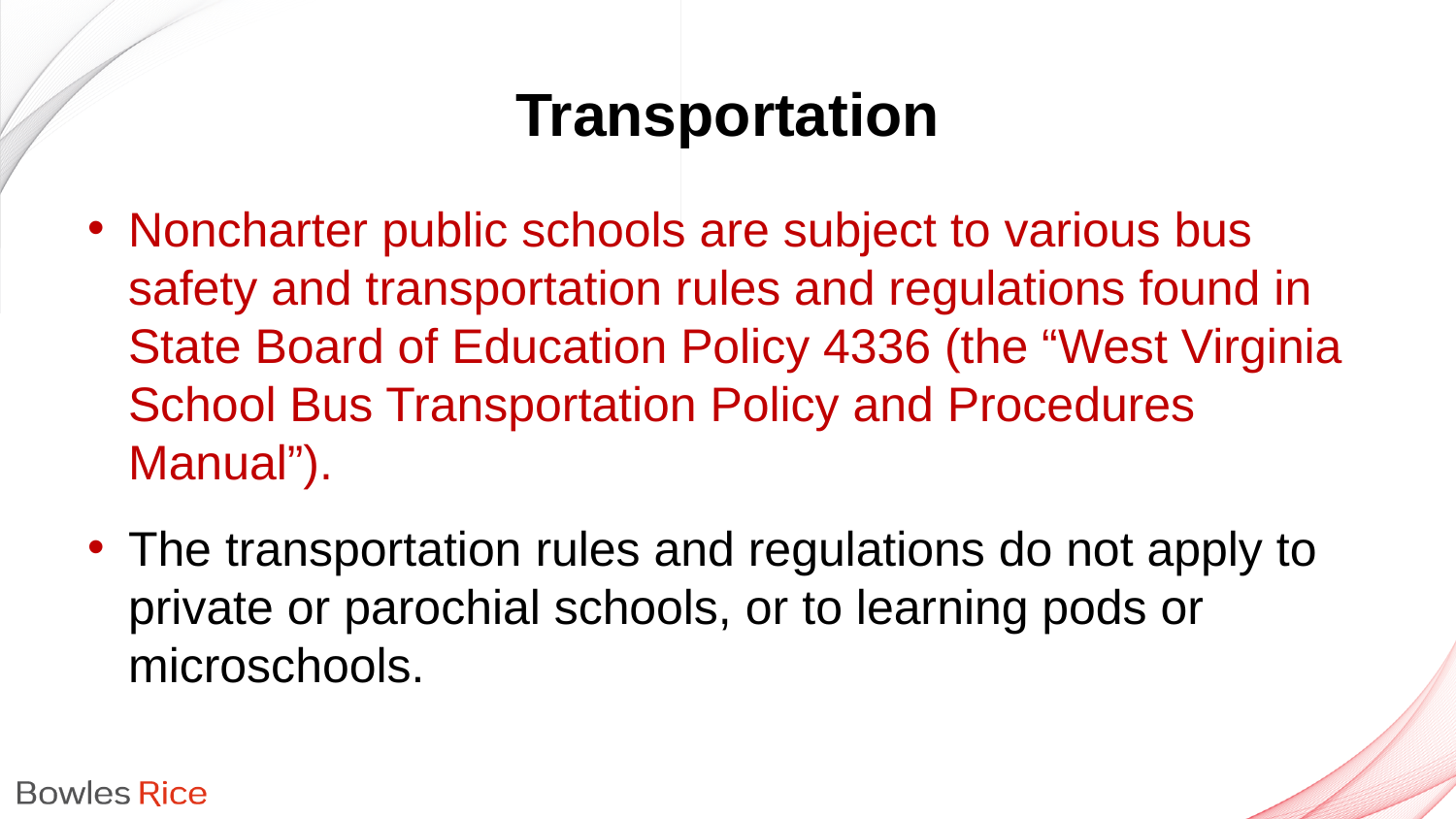

# Transportation
Noncharter public schools are subject to various bus safety and transportation rules and regulations found in State Board of Education Policy 4336 (the “West Virginia School Bus Transportation Policy and Procedures Manual”).
The transportation rules and regulations do not apply to private or parochial schools, or to learning pods or microschools.